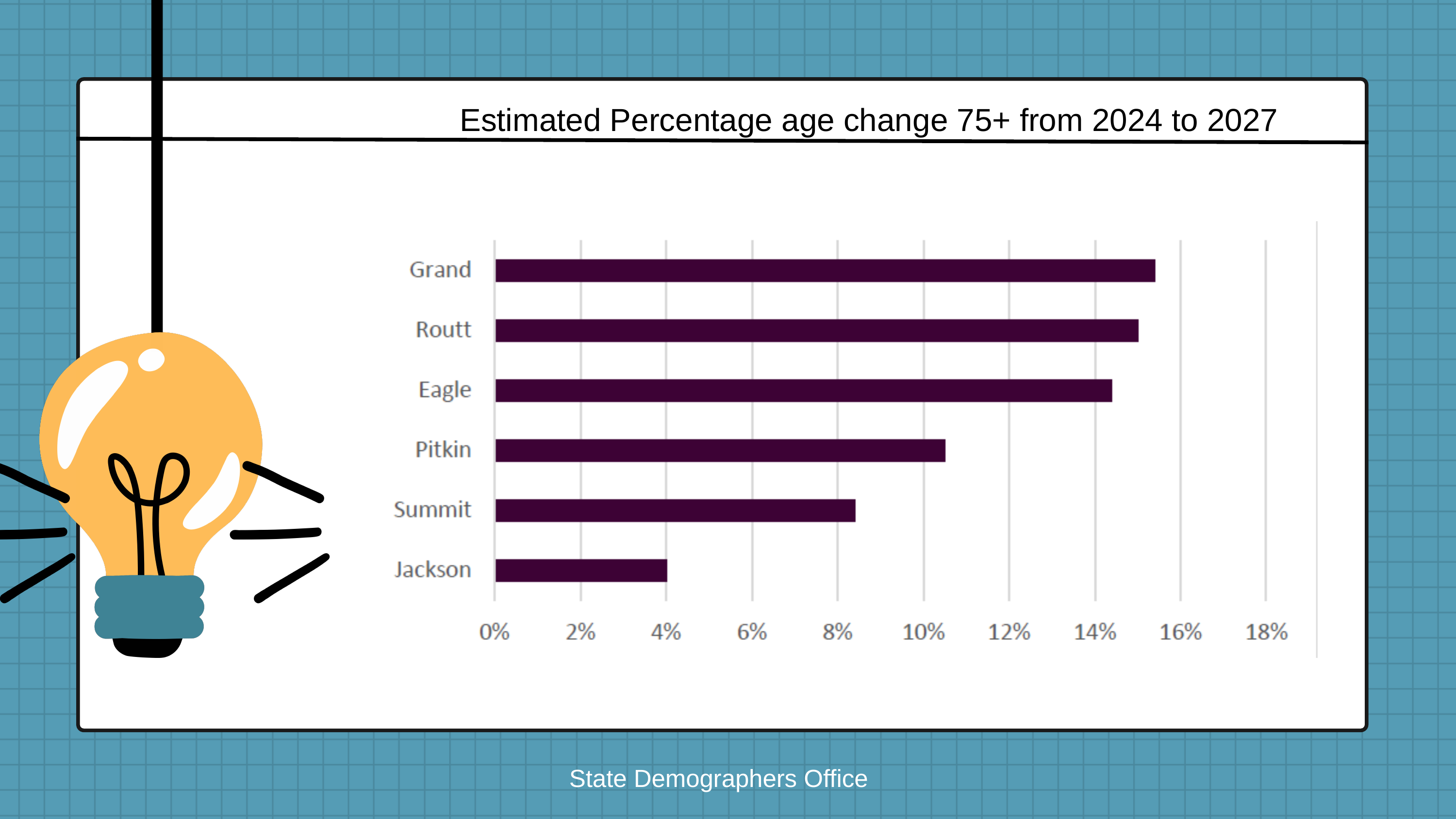

Estimated Percentage age change 75+ from 2024 to 2027

State Demographers Office